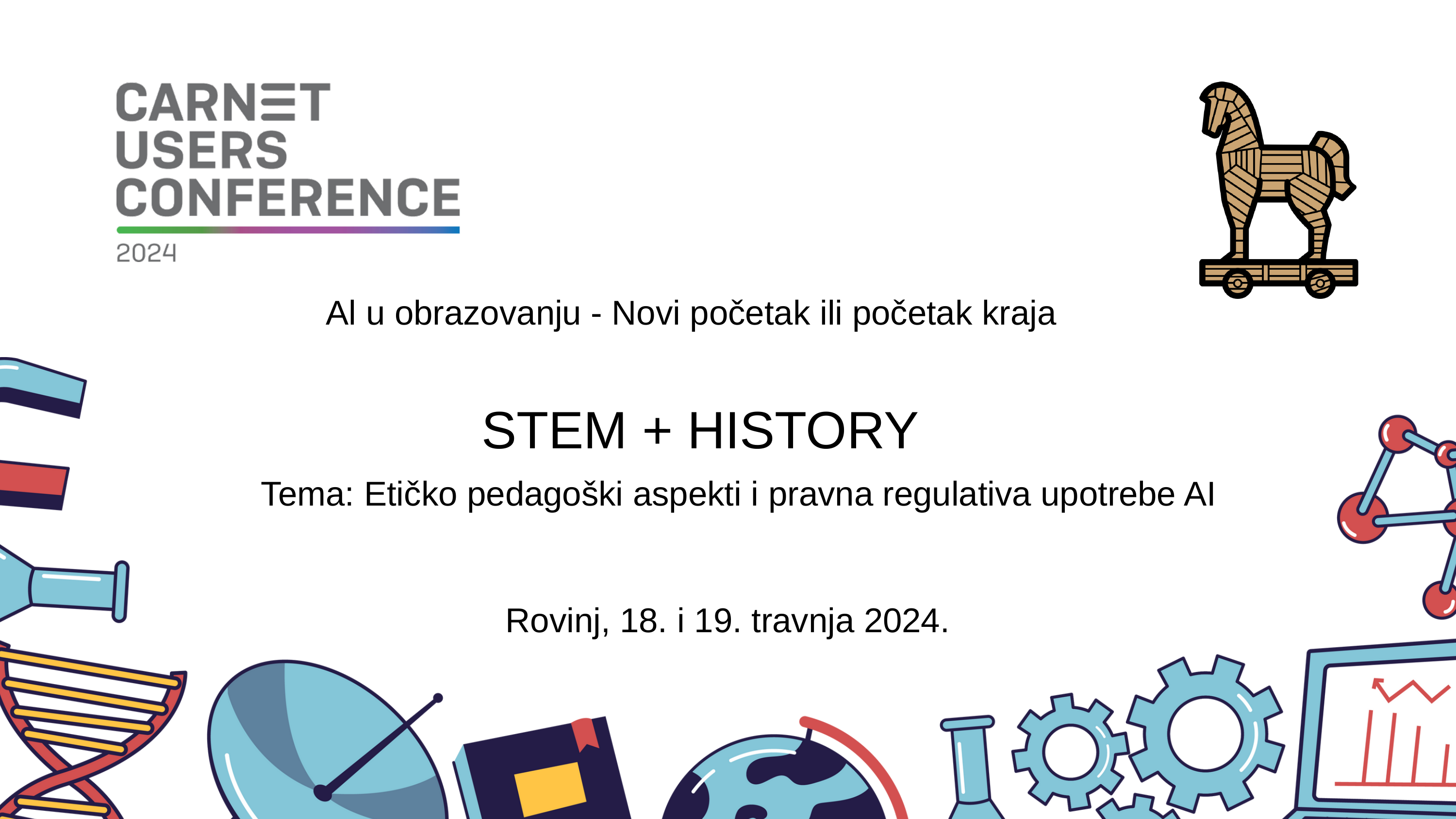

Al u obrazovanju - Novi početak ili početak kraja

STEM + HISTORY
Tema: Etičko pedagoški aspekti i pravna regulativa upotrebe AI

Rovinj, 18. i 19. travnja 2024.